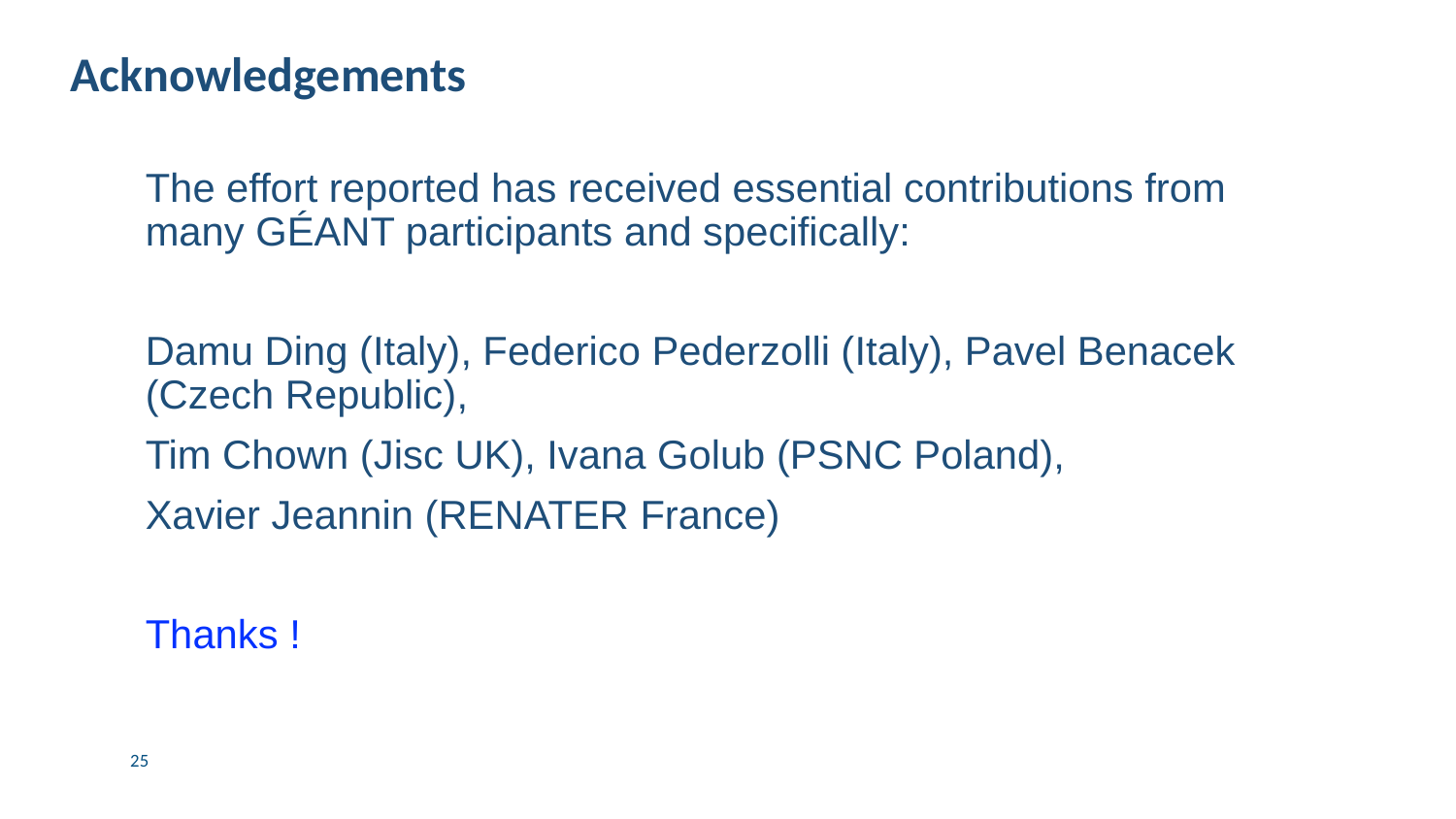

# Acknowledgements
The effort reported has received essential contributions from many GÉANT participants and specifically:

Damu Ding (Italy), Federico Pederzolli (Italy), Pavel Benacek (Czech Republic),
Tim Chown (Jisc UK), Ivana Golub (PSNC Poland),
Xavier Jeannin (RENATER France)

Thanks !